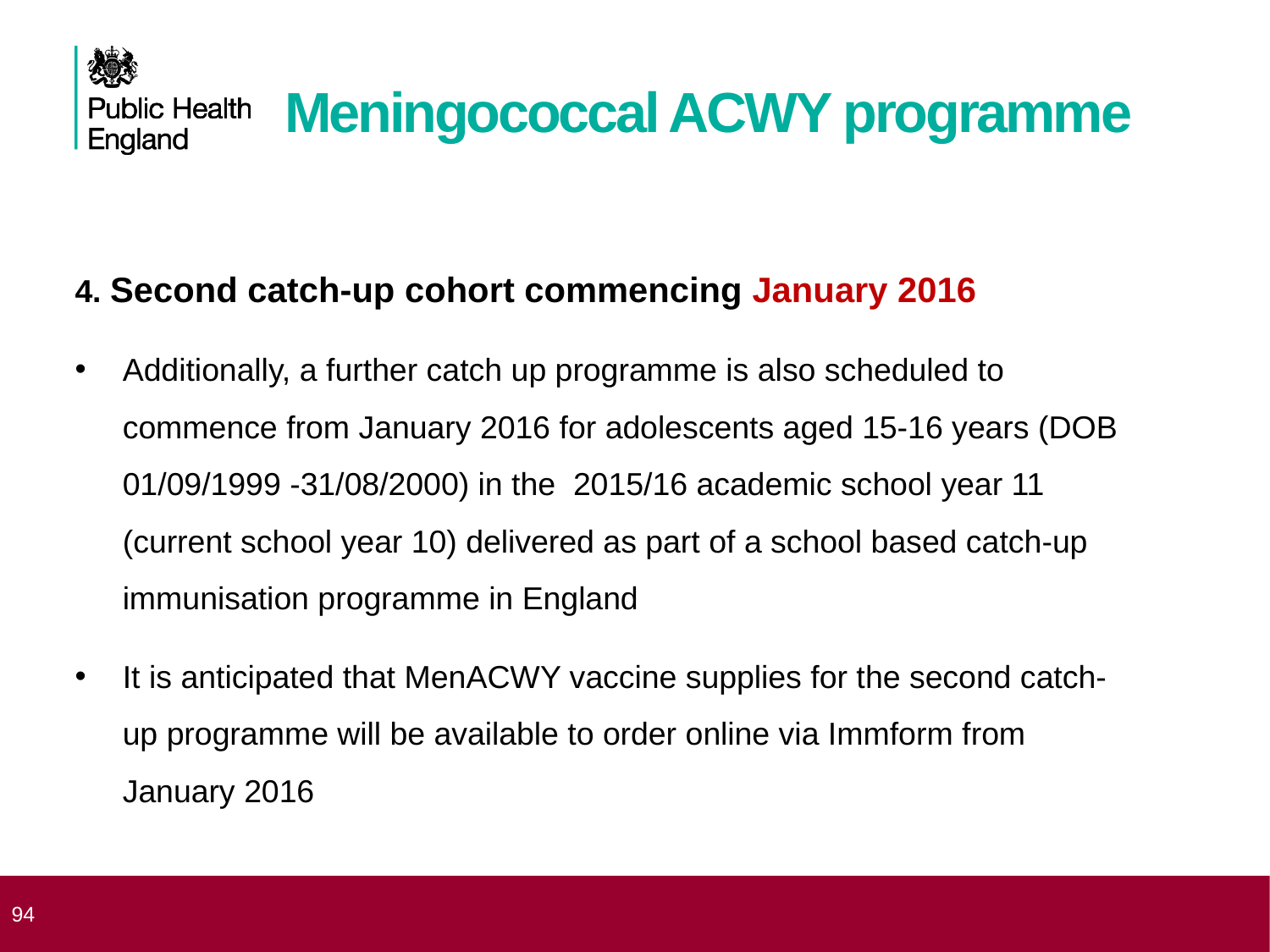

# Meningococcal ACWY programme
4. Second catch-up cohort commencing January 2016
Additionally, a further catch up programme is also scheduled to commence from January 2016 for adolescents aged 15-16 years (DOB 01/09/1999 -31/08/2000) in the  2015/16 academic school year 11 (current school year 10) delivered as part of a school based catch-up immunisation programme in England
It is anticipated that MenACWY vaccine supplies for the second catch-up programme will be available to order online via Immform from January 2016

  94